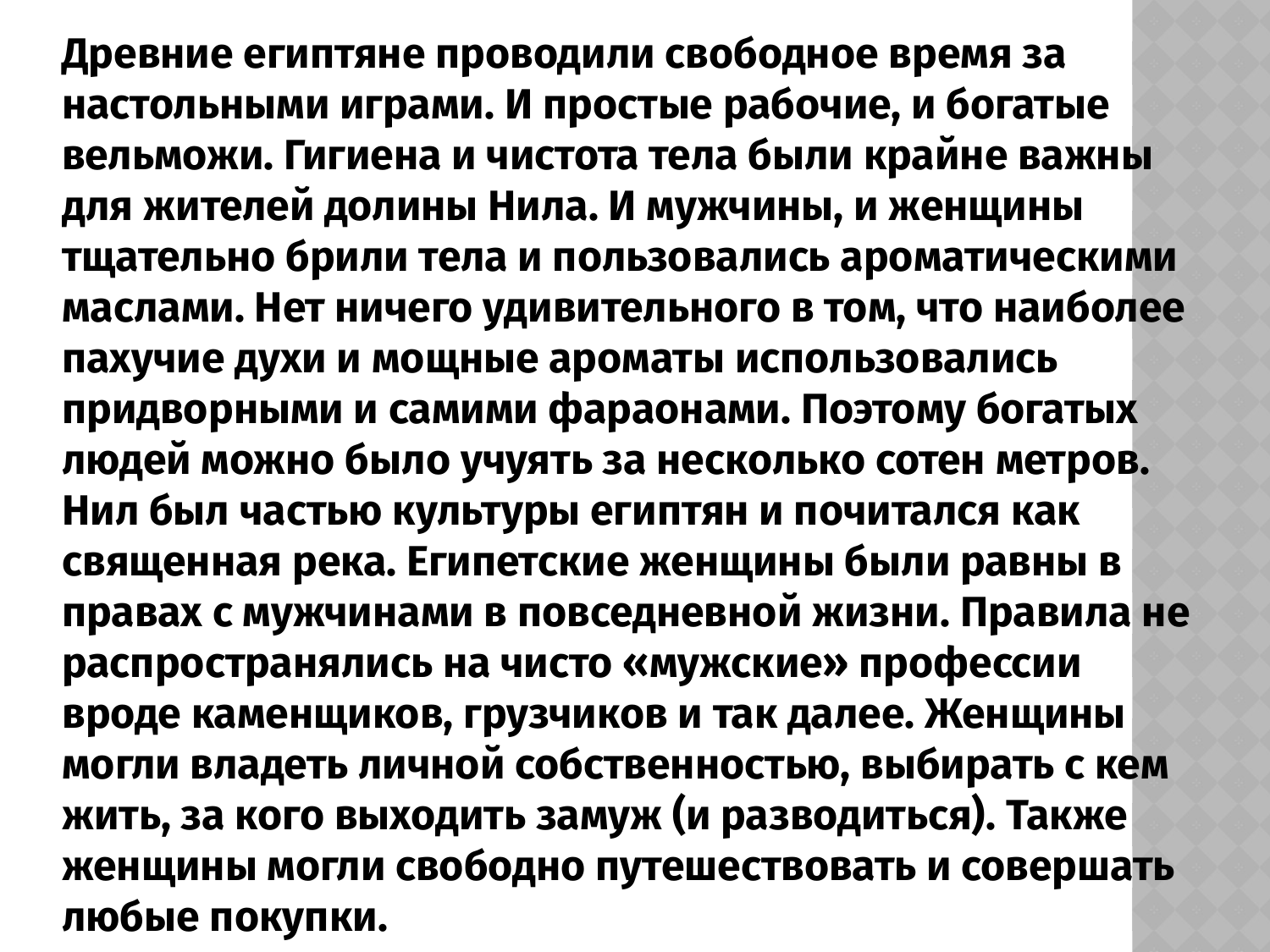

Древние египтяне проводили свободное время за настольными играми. И простые рабочие, и богатые вельможи. Гигиена и чистота тела были крайне важны для жителей долины Нила. И мужчины, и женщины тщательно брили тела и пользовались ароматическими маслами. Нет ничего удивительного в том, что наиболее пахучие духи и мощные ароматы использовались придворными и самими фараонами. Поэтому богатых людей можно было учуять за несколько сотен метров.
Нил был частью культуры египтян и почитался как священная река. Египетские женщины были равны в правах с мужчинами в повседневной жизни. Правила не распространялись на чисто «мужские» профессии вроде каменщиков, грузчиков и так далее. Женщины могли владеть личной собственностью, выбирать с кем жить, за кого выходить замуж (и разводиться). Также женщины могли свободно путешествовать и совершать любые покупки.